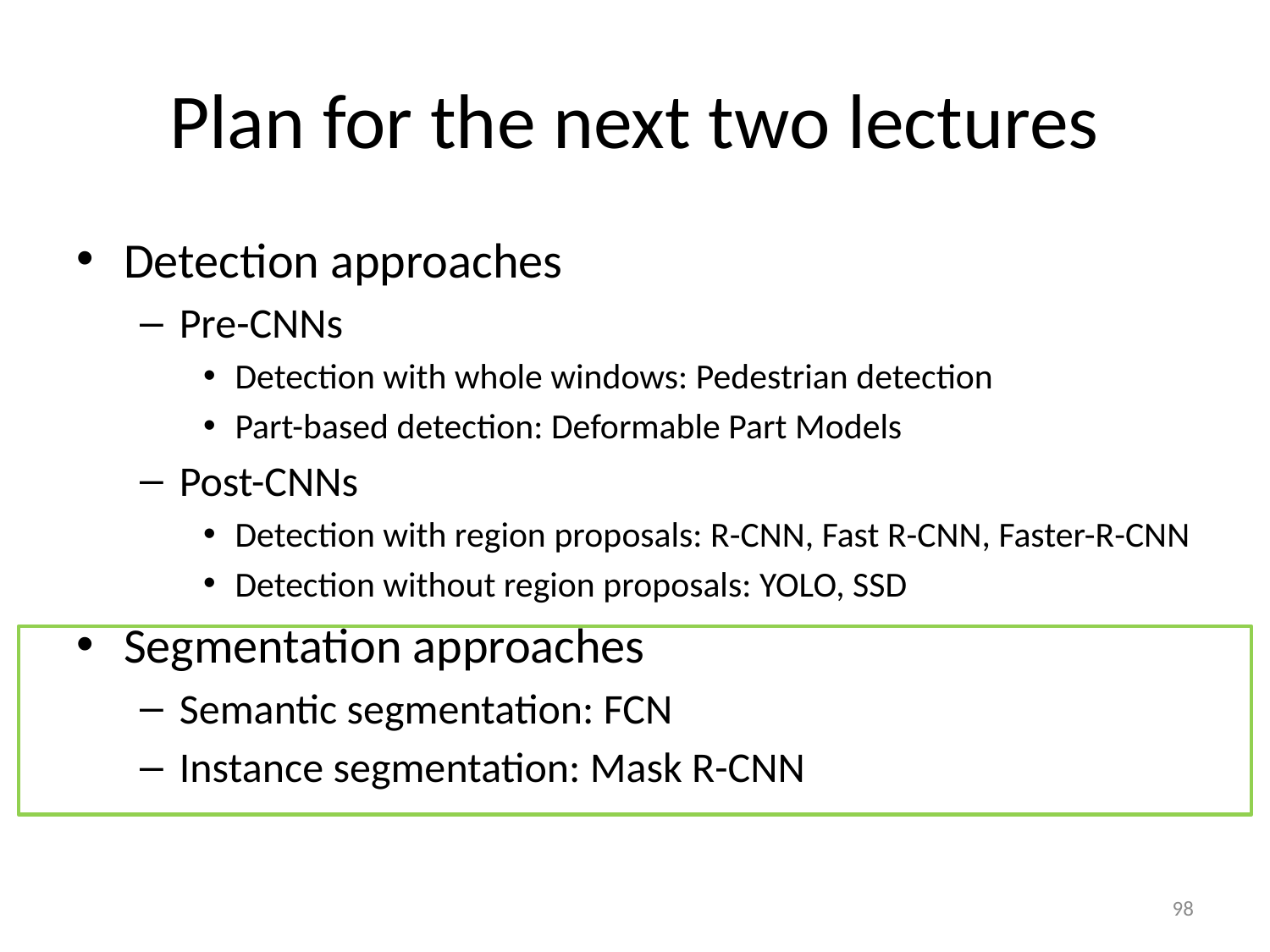

# Plan for the next two lectures
Detection approaches
Pre-CNNs
Detection with whole windows: Pedestrian detection
Part-based detection: Deformable Part Models
Post-CNNs
Detection with region proposals: R-CNN, Fast R-CNN, Faster-R-CNN
Detection without region proposals: YOLO, SSD
Segmentation approaches
Semantic segmentation: FCN
Instance segmentation: Mask R-CNN

98